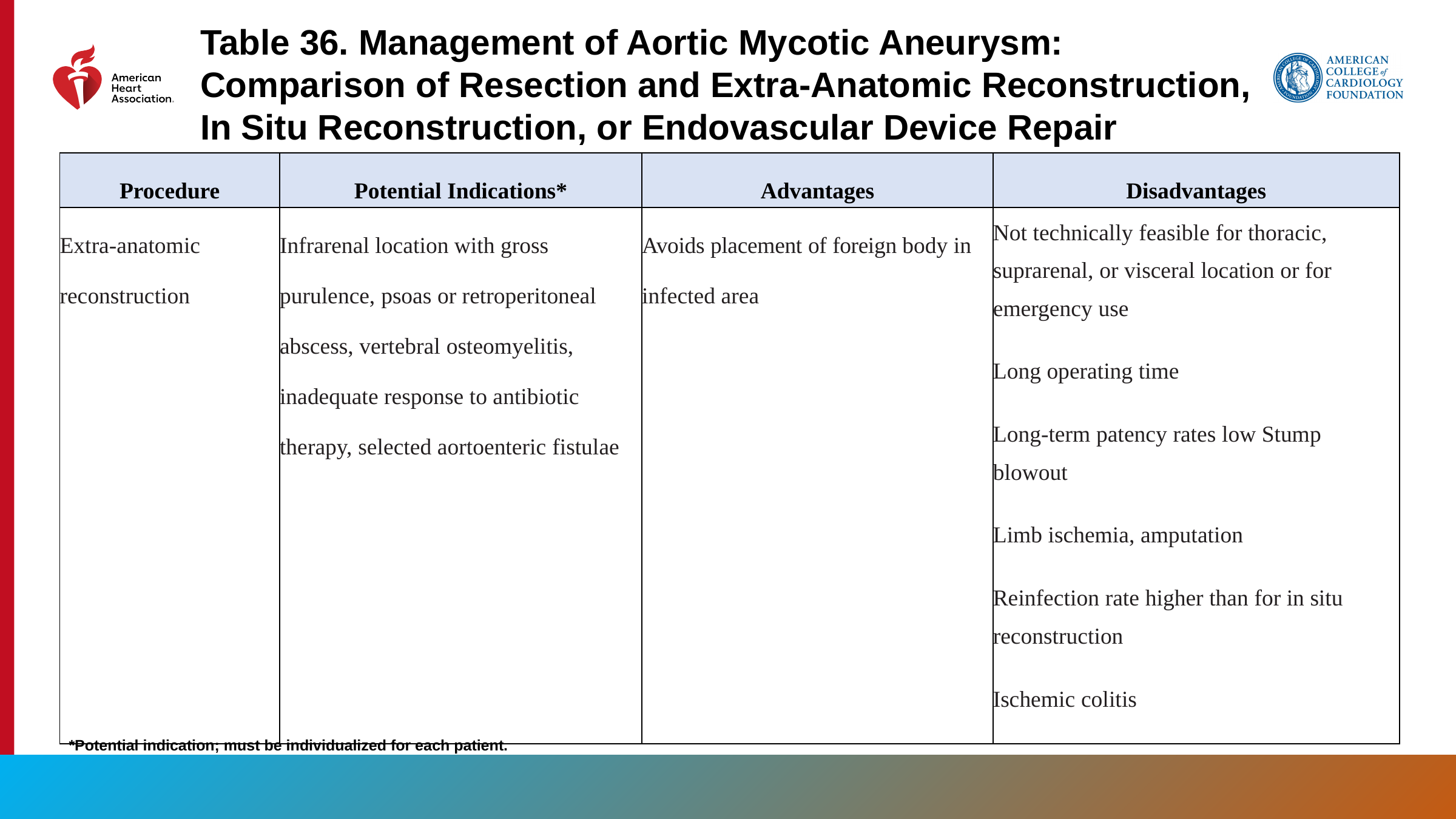

Table 36. Management of Aortic Mycotic Aneurysm: Comparison of Resection and Extra-Anatomic Reconstruction, In Situ Reconstruction, or Endovascular Device Repair
| Procedure | Potential Indications\* | Advantages | Disadvantages |
| --- | --- | --- | --- |
| Extra-anatomic reconstruction | Infrarenal location with gross purulence, psoas or retroperitoneal abscess, vertebral osteomyelitis, inadequate response to antibiotic therapy, selected aortoenteric fistulae | Avoids placement of foreign body in infected area | Not technically feasible for thoracic, suprarenal, or visceral location or for emergency use Long operating time Long-term patency rates low Stump blowout Limb ischemia, amputation Reinfection rate higher than for in situ reconstruction Ischemic colitis |
*Potential indication; must be individualized for each patient.
198